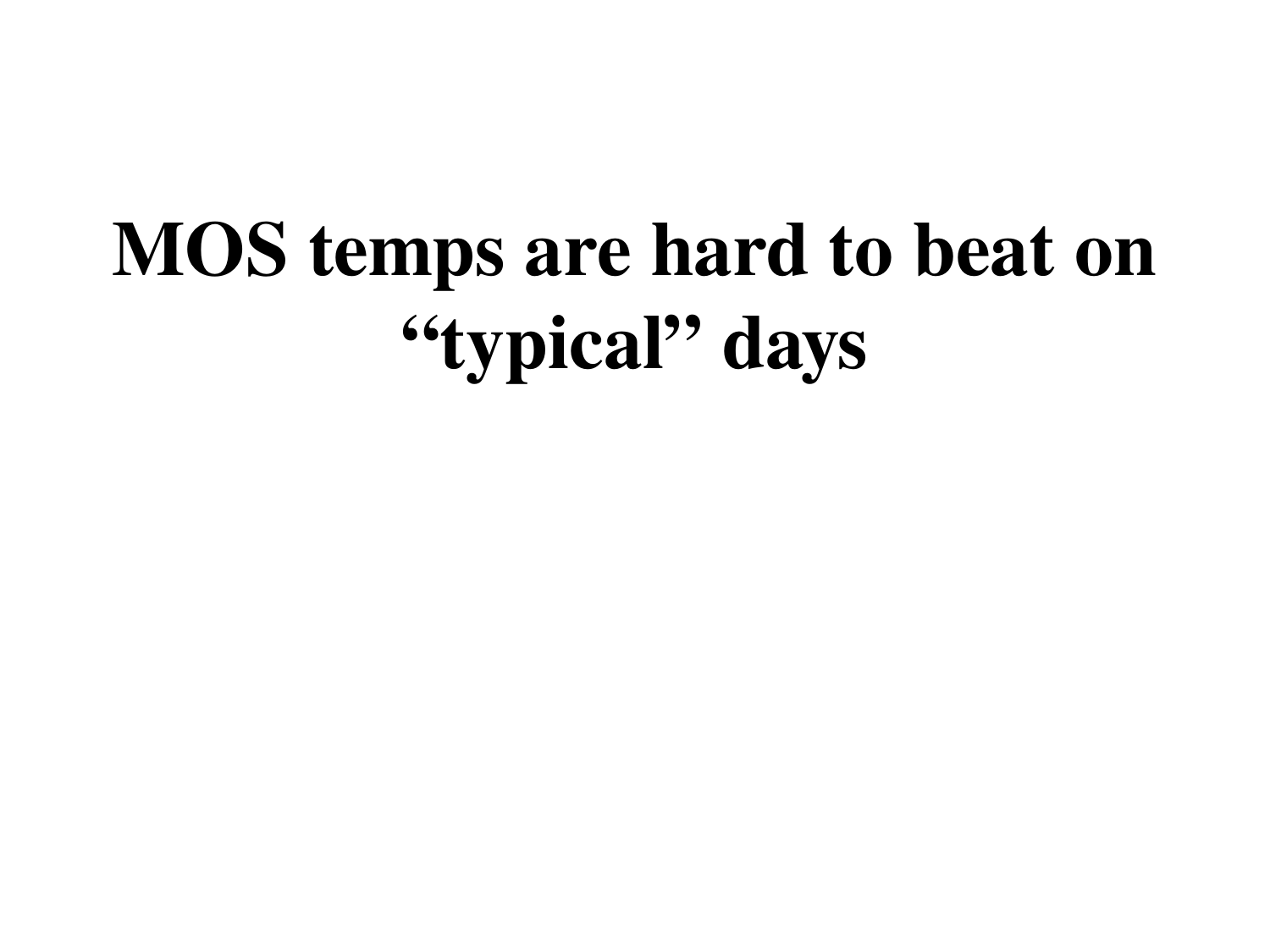

# MOS temps are hard to beat on “typical” days